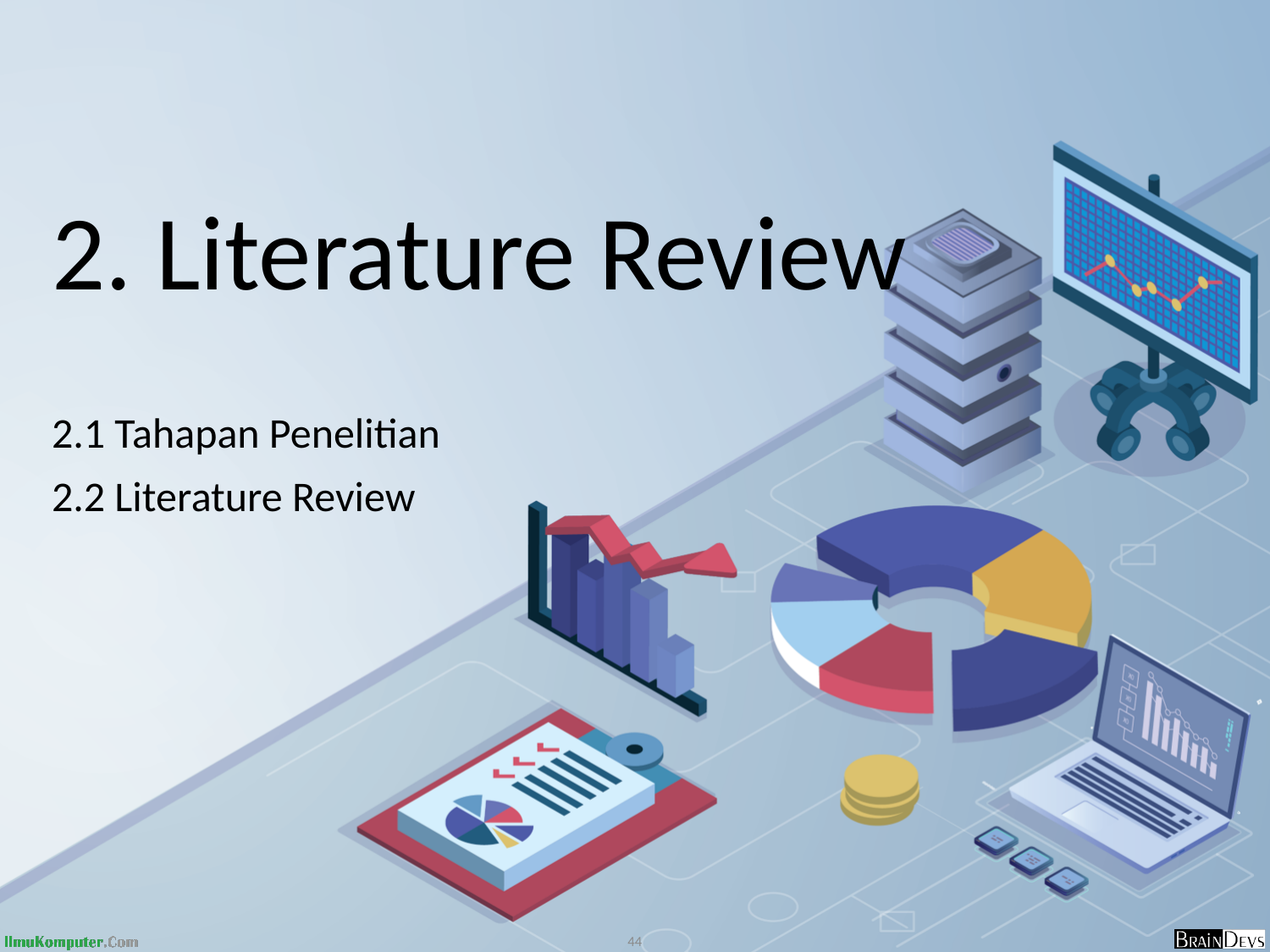

# 2. Literature Review
2.1 Tahapan Penelitian
2.2 Literature Review
44